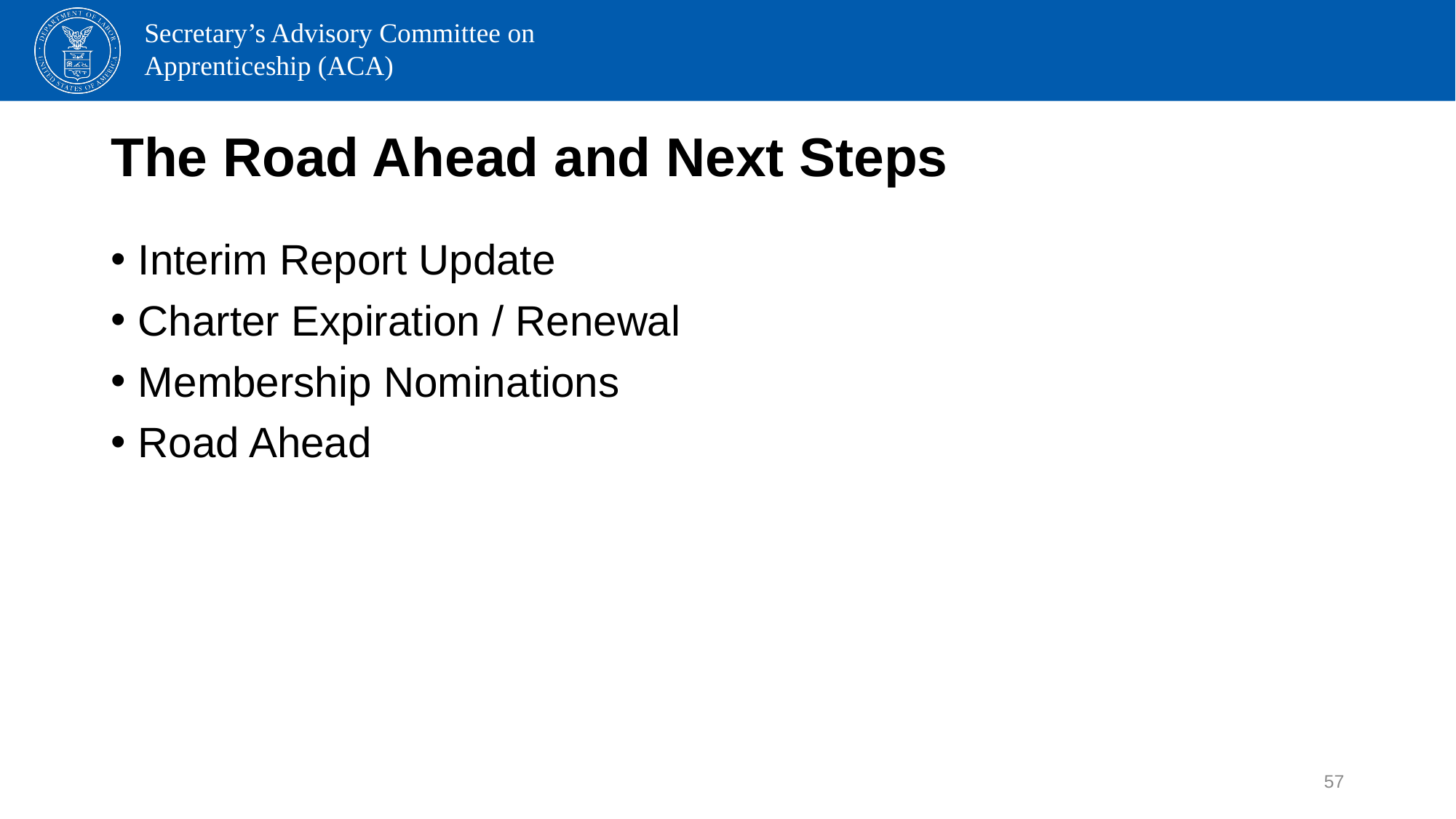

# The Road Ahead and Next Steps
Interim Report Update
Charter Expiration / Renewal
Membership Nominations
Road Ahead

57